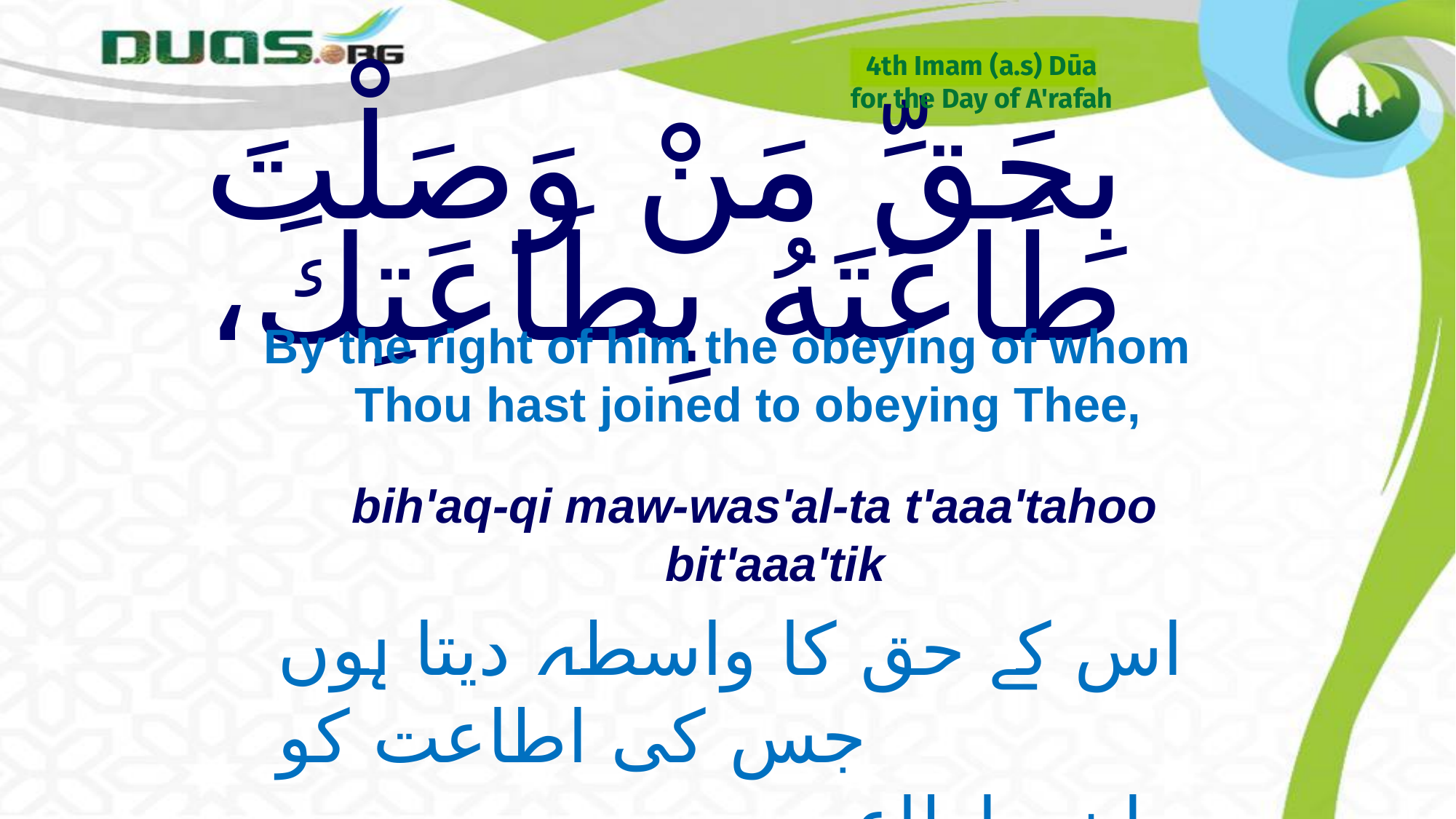

4th Imam (a.s) Dūa
for the Day of A'rafah
# بِحَقِّ مَنْ وَصَلْتَ طَاعَتَهُ بِطَاعَتِكَ،
By the right of him the obeying of whom Thou hast joined to obeying Thee,
bih'aq-qi maw-was'al-ta t'aaa'tahoo bit'aaa'tik
اس کے حق کا واسطہ دیتا ہوں جس کی اطاعت کو
                 اپنی اطاعت سے ملا دیا